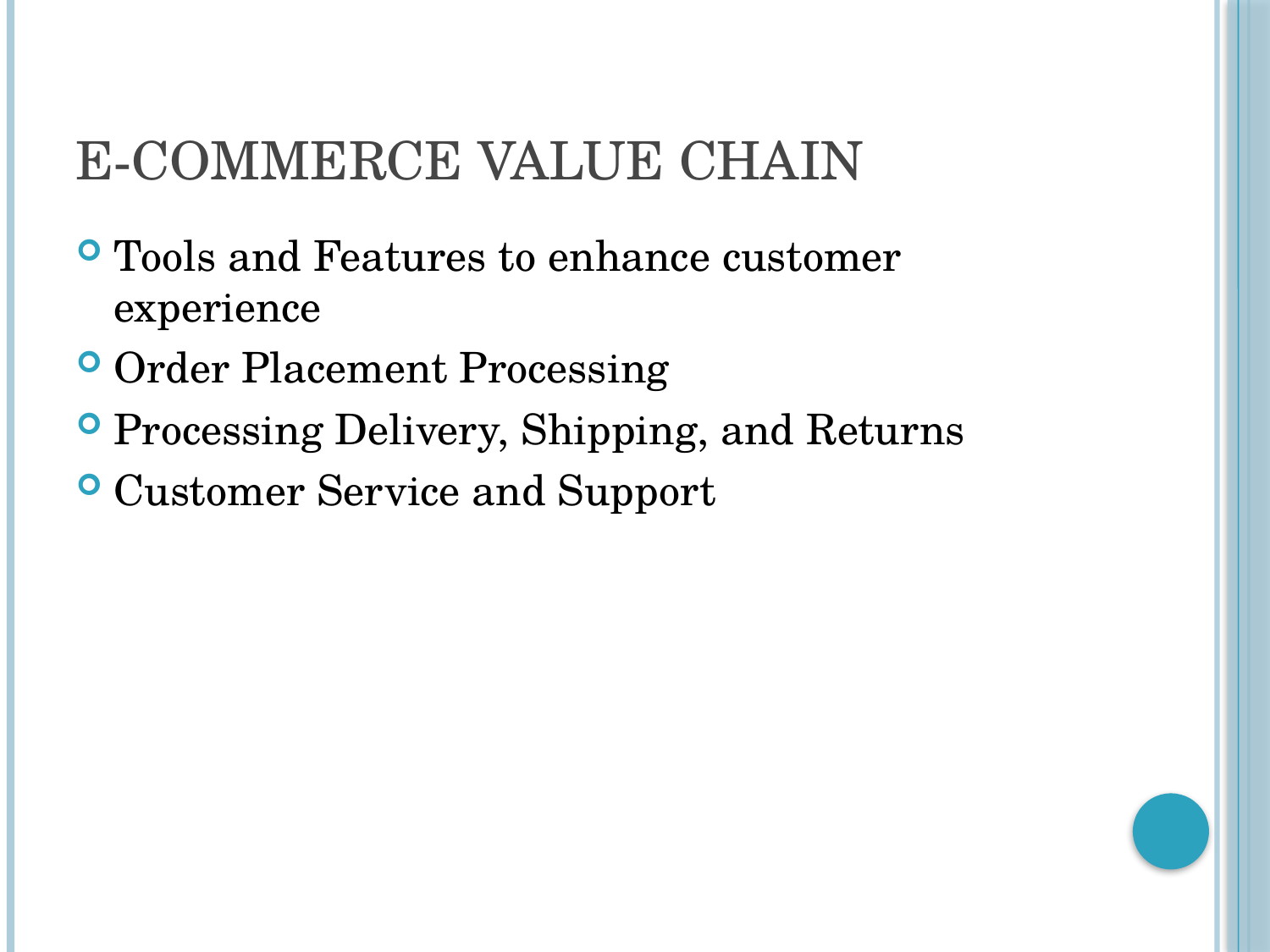

# E-Commerce Value Chain
Tools and Features to enhance customer experience
Order Placement Processing
Processing Delivery, Shipping, and Returns
Customer Service and Support